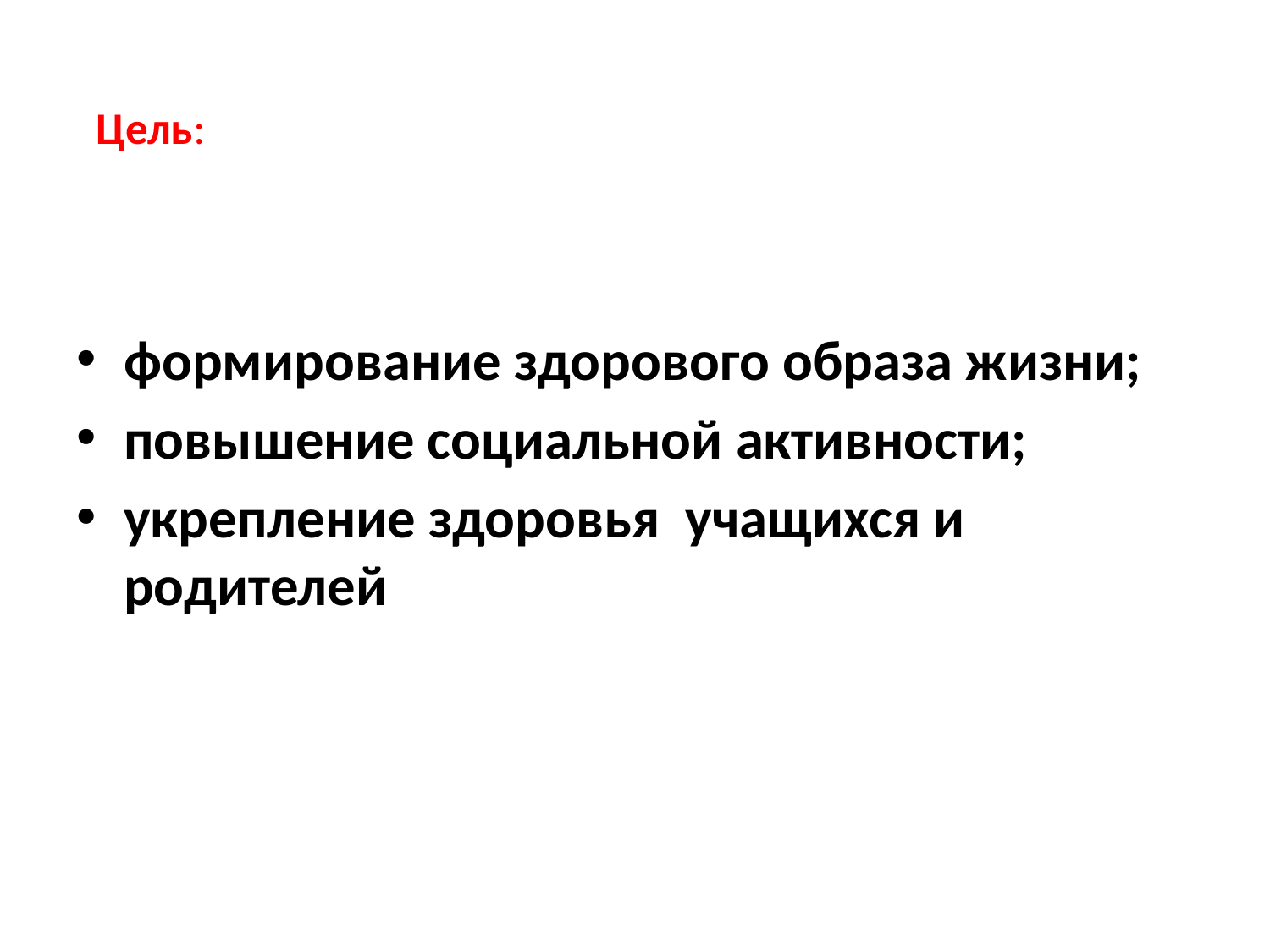

# Цель:
формирование здорового образа жизни;
повышение социальной активности;
укрепление здоровья  учащихся и родителей